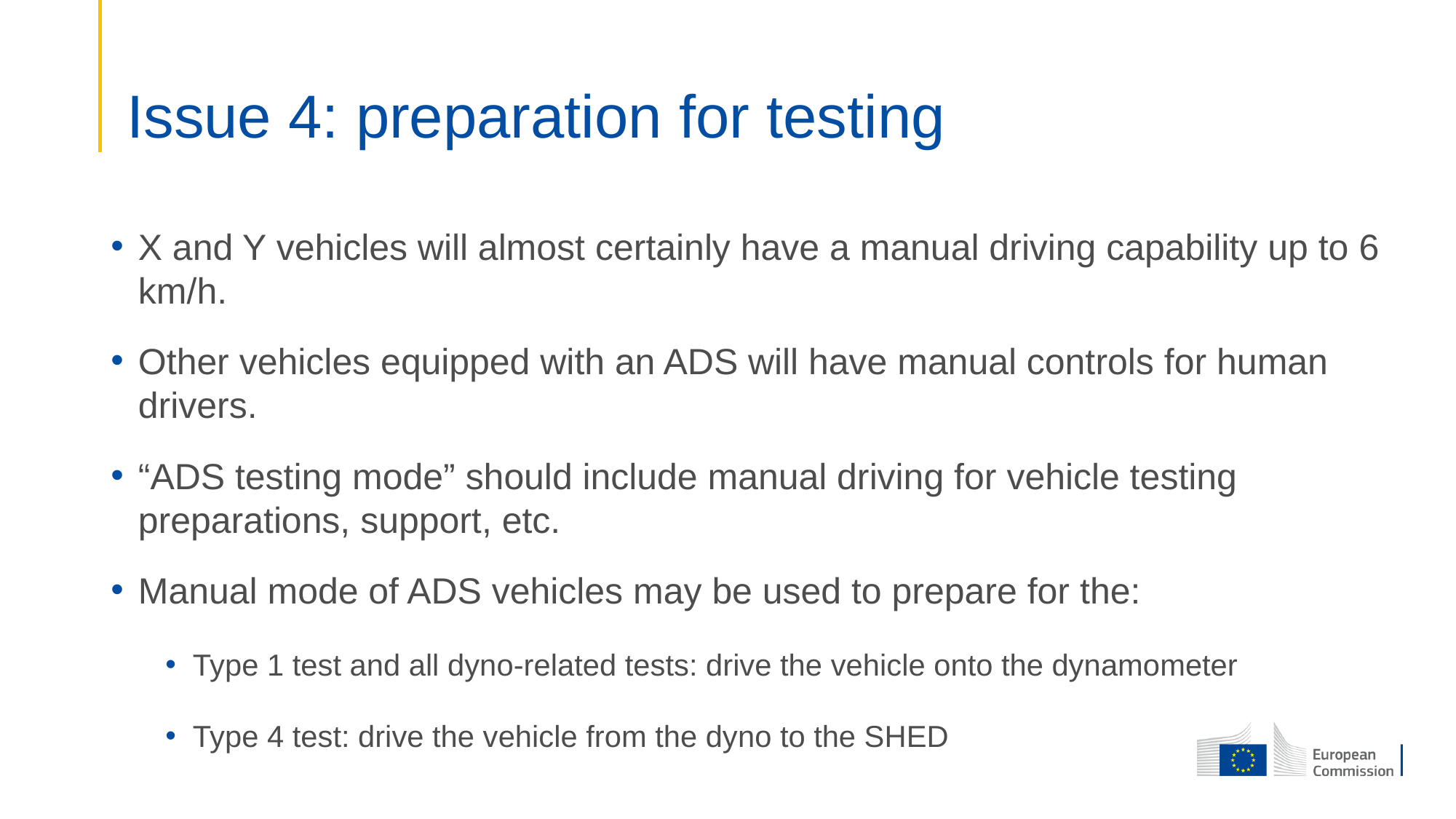

# Issue 4: preparation for testing
X and Y vehicles will almost certainly have a manual driving capability up to 6 km/h.
Other vehicles equipped with an ADS will have manual controls for human drivers.
“ADS testing mode” should include manual driving for vehicle testing preparations, support, etc.
Manual mode of ADS vehicles may be used to prepare for the:
Type 1 test and all dyno-related tests: drive the vehicle onto the dynamometer
Type 4 test: drive the vehicle from the dyno to the SHED